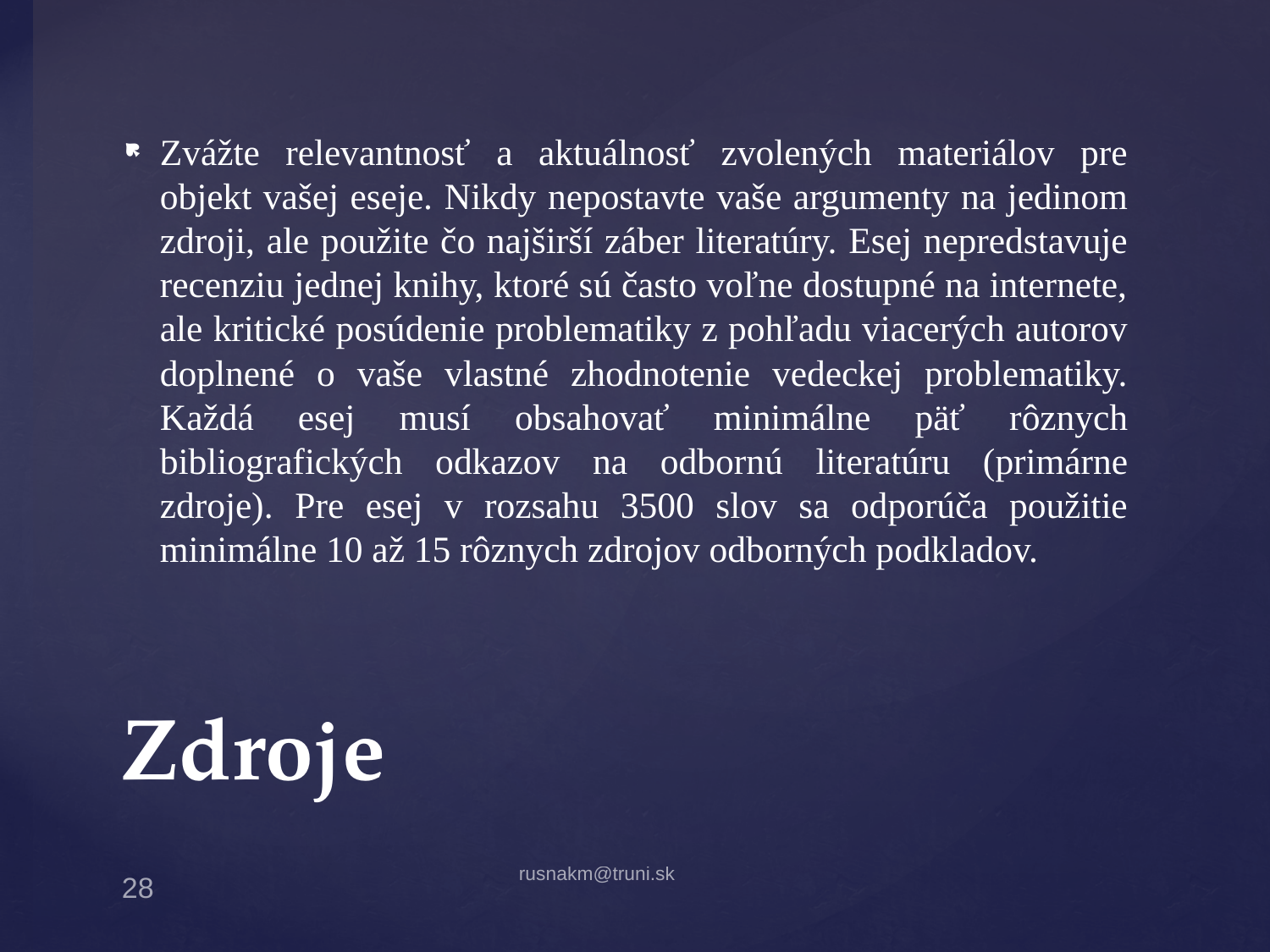

Zvážte relevantnosť a aktuálnosť zvolených materiálov pre objekt vašej eseje. Nikdy nepostavte vaše argumenty na jedinom zdroji, ale použite čo najširší záber literatúry. Esej nepredstavuje recenziu jednej knihy, ktoré sú často voľne dostupné na internete, ale kritické posúdenie problematiky z pohľadu viacerých autorov doplnené o vaše vlastné zhodnotenie vedeckej problematiky. Každá esej musí obsahovať minimálne päť rôznych bibliografických odkazov na odbornú literatúru (primárne zdroje). Pre esej v rozsahu 3500 slov sa odporúča použitie minimálne 10 až 15 rôznych zdrojov odborných podkladov.
# Zdroje
rusnakm@truni.sk
28